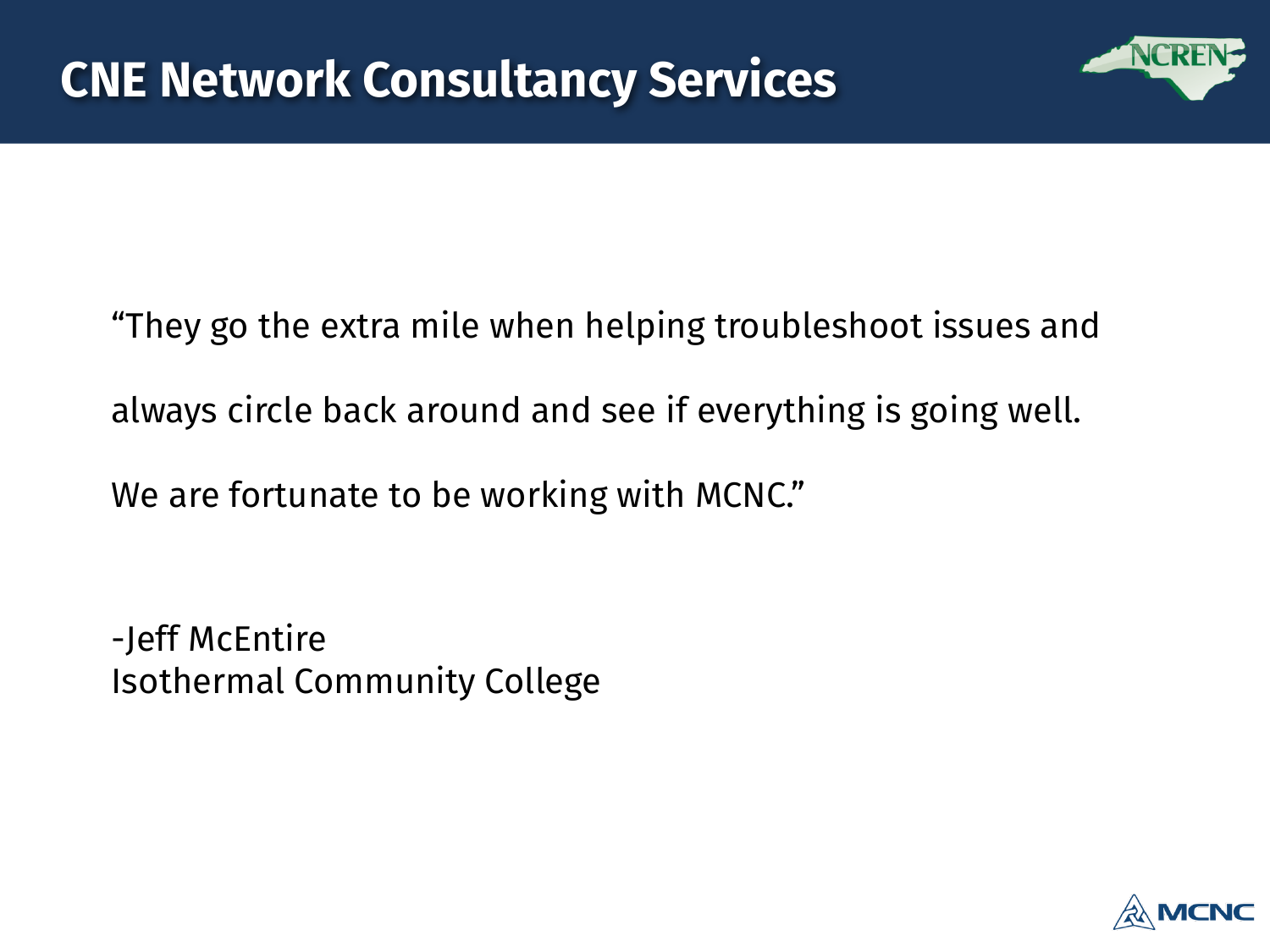

# CNE Network Consultancy Services
“They go the extra mile when helping troubleshoot issues and always circle back around and see if everything is going well.
We are fortunate to be working with MCNC.”

-Jeff McEntire
Isothermal Community College